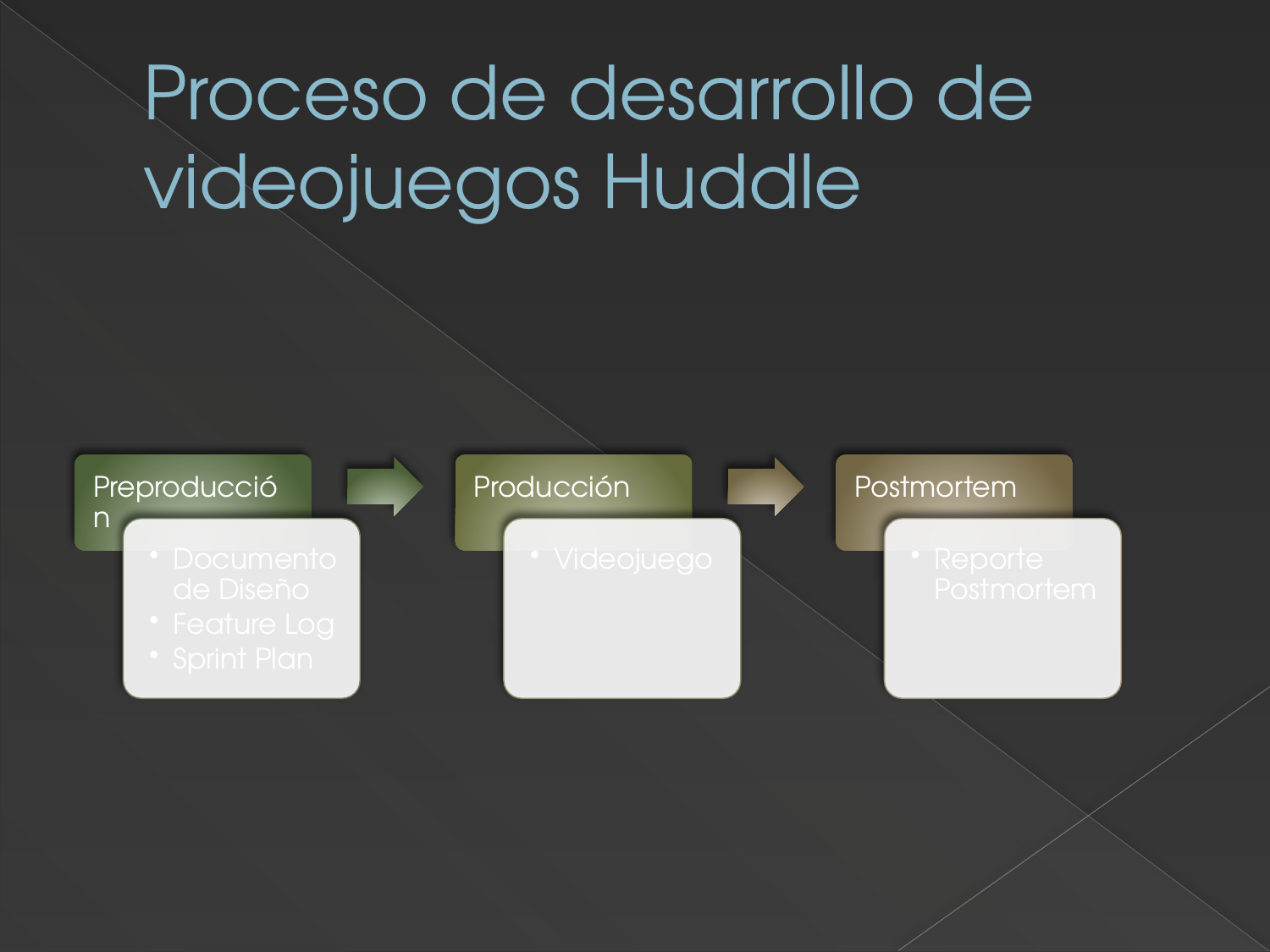

# Proceso de desarrollo de videojuegos Huddle
Preproducción
Documento de Diseño
Feature Log
Sprint Plan

Producción
Videojuego

Postmortem
Reporte Postmortem